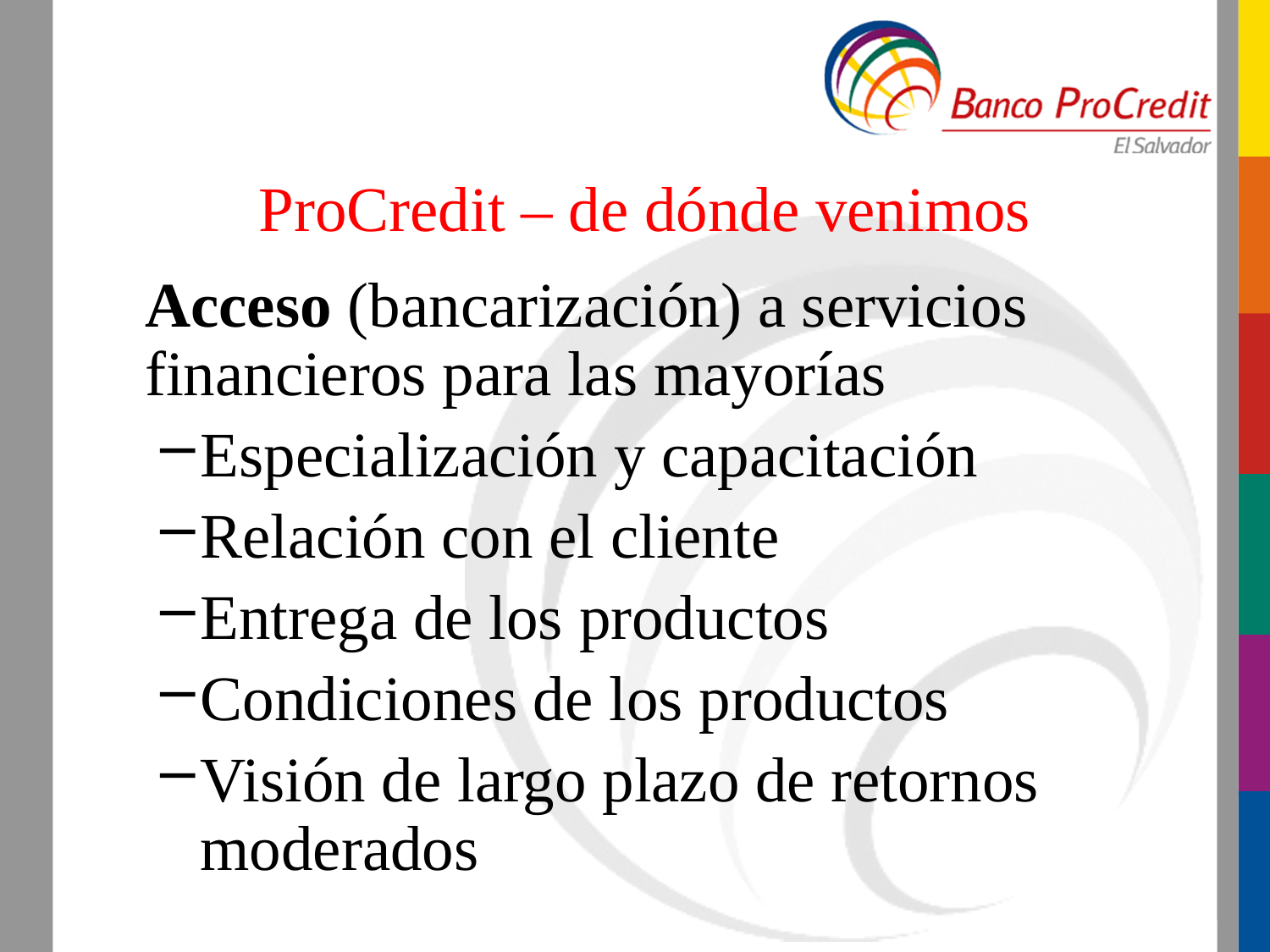

# ProCredit – de dónde venimos
	Acceso (bancarización) a servicios financieros para las mayorías
Especialización y capacitación
Relación con el cliente
Entrega de los productos
Condiciones de los productos
Visión de largo plazo de retornos moderados